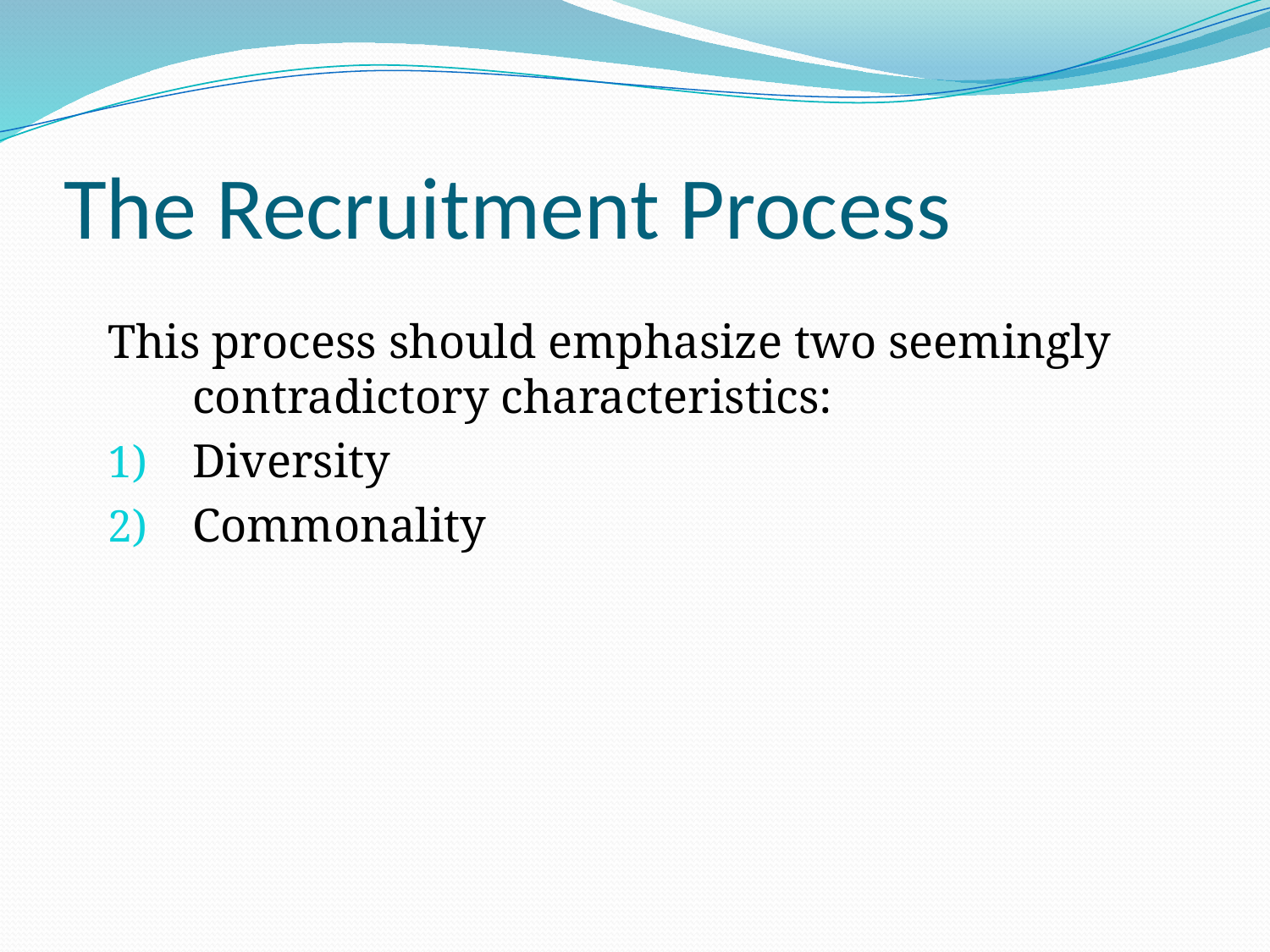

# The Recruitment Process
This process should emphasize two seemingly contradictory characteristics:
Diversity
Commonality